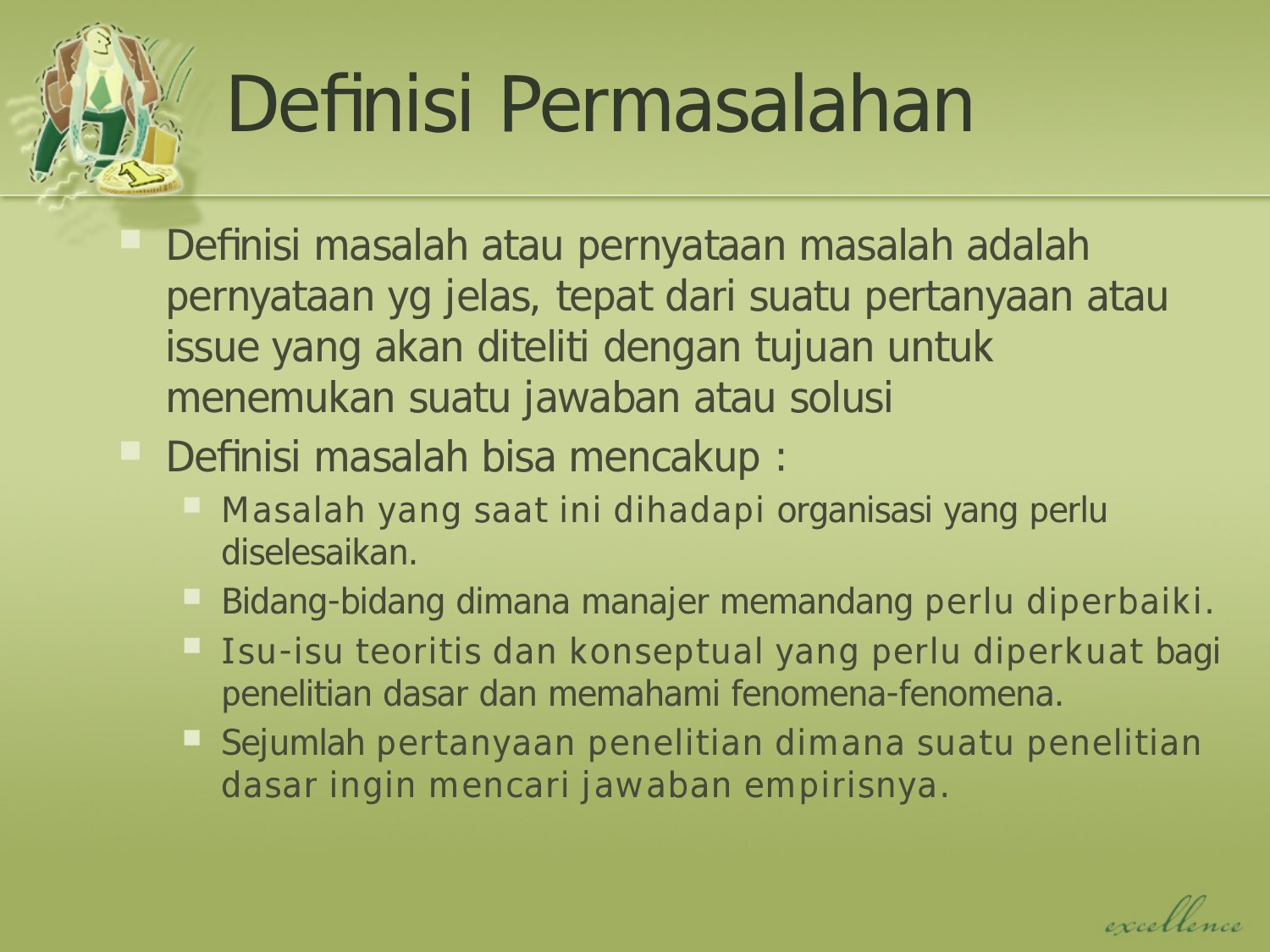

# Definisi Permasalahan
Definisi masalah atau pernyataan masalah adalah pernyataan yg jelas, tepat dari suatu pertanyaan atau issue yang akan diteliti dengan tujuan untuk menemukan suatu jawaban atau solusi
Definisi masalah bisa mencakup :
Masalah yang saat ini dihadapi organisasi yang perlu diselesaikan.
Bidang-bidang dimana manajer memandang perlu diperbaiki.
Isu-isu teoritis dan konseptual yang perlu diperkuat bagi penelitian dasar dan memahami fenomena-fenomena.
Sejumlah pertanyaan penelitian dimana suatu penelitian dasar ingin mencari jawaban empirisnya.